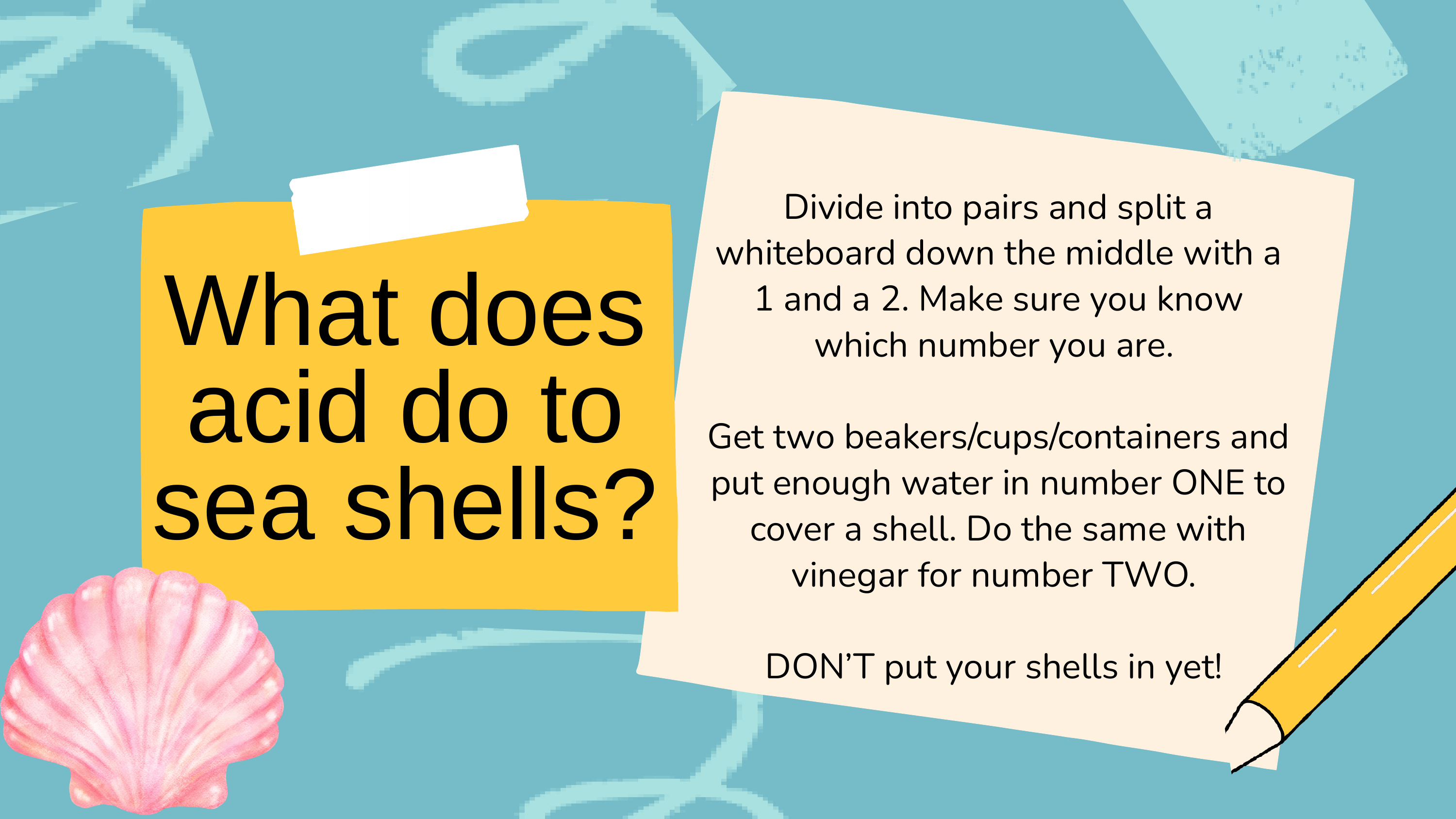

Divide into pairs and split a whiteboard down the middle with a 1 and a 2. Make sure you know which number you are.

Get two beakers/cups/containers and put enough water in number ONE to cover a shell. Do the same with vinegar for number TWO.

DON’T put your shells in yet!

What does acid do to sea shells?